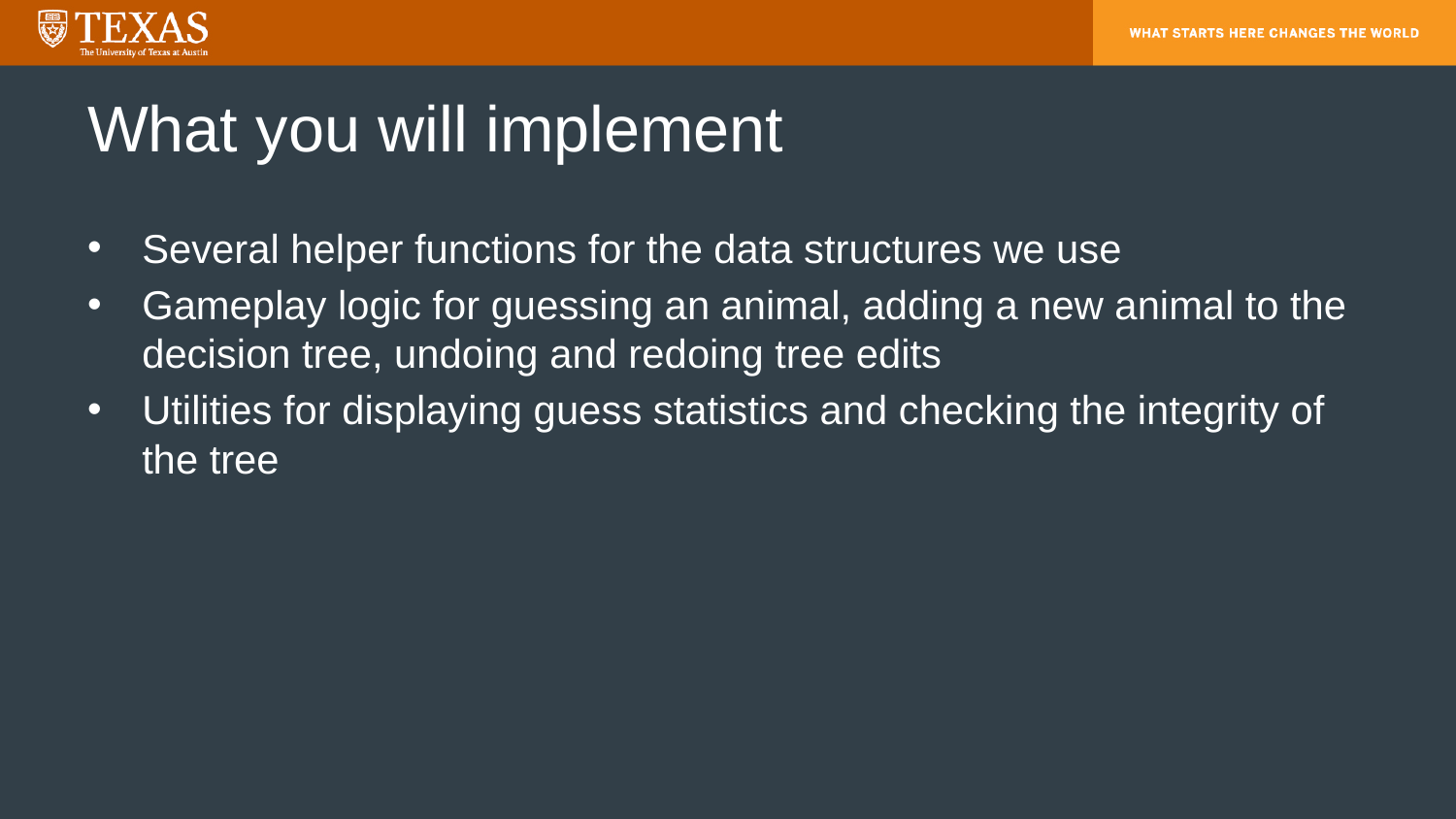

# What you will implement
Several helper functions for the data structures we use
Gameplay logic for guessing an animal, adding a new animal to the decision tree, undoing and redoing tree edits
Utilities for displaying guess statistics and checking the integrity of the tree